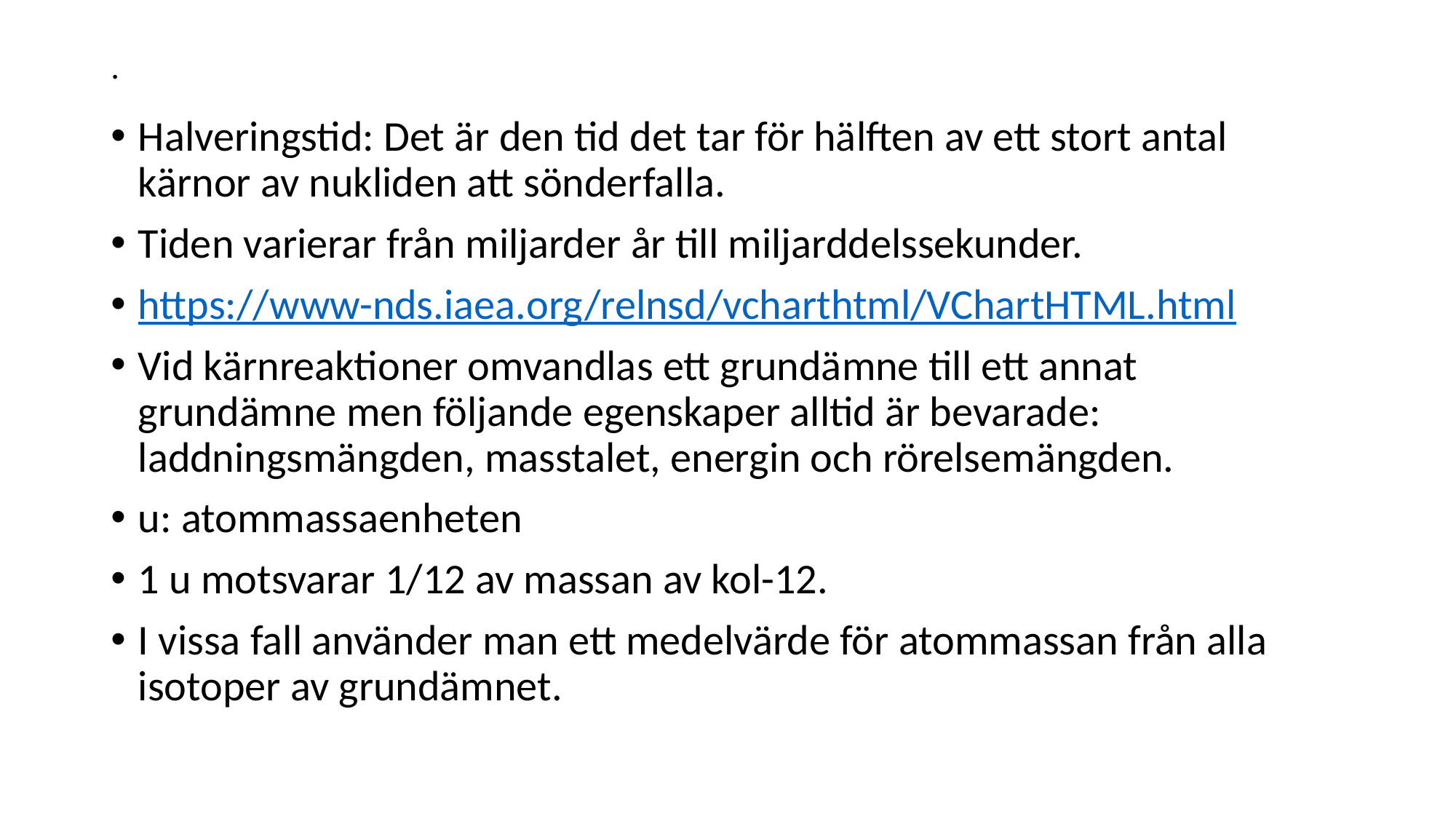

# .
Halveringstid: Det är den tid det tar för hälften av ett stort antal kärnor av nukliden att sönderfalla.
Tiden varierar från miljarder år till miljarddelssekunder.
https://www-nds.iaea.org/relnsd/vcharthtml/VChartHTML.html
Vid kärnreaktioner omvandlas ett grundämne till ett annat grundämne men följande egenskaper alltid är bevarade: laddningsmängden, masstalet, energin och rörelsemängden.
u: atommassaenheten
1 u motsvarar 1/12 av massan av kol-12.
I vissa fall använder man ett medelvärde för atommassan från alla isotoper av grundämnet.